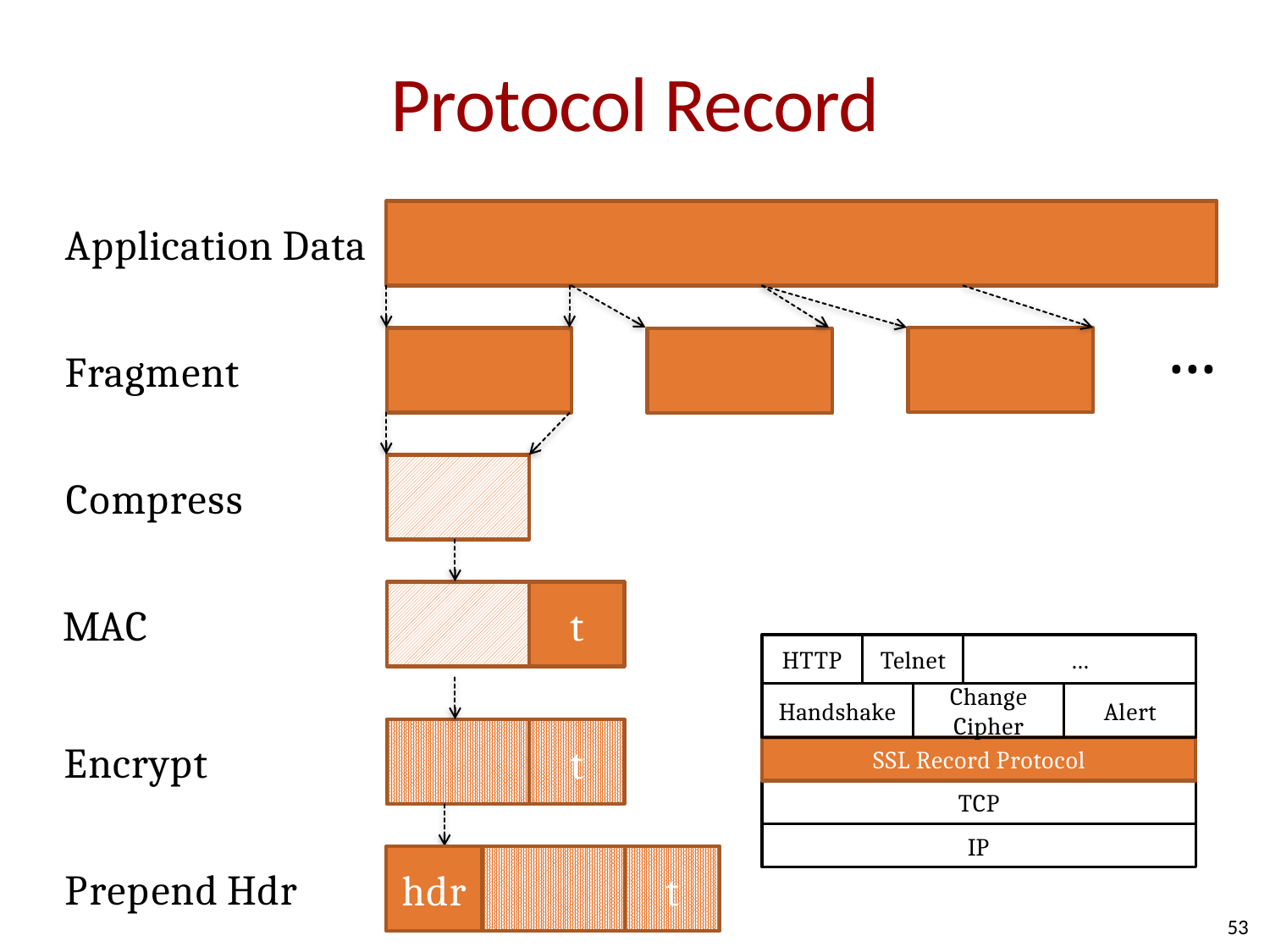

# Protocol Record

Application Data
...

Fragment

Compress

t
MAC
HTTP
Telnet
…
Handshake
Change
Cipher
Alert
SSL Record Protocol
TCP
IP

t
Encrypt
hdr

t
Prepend Hdr
53